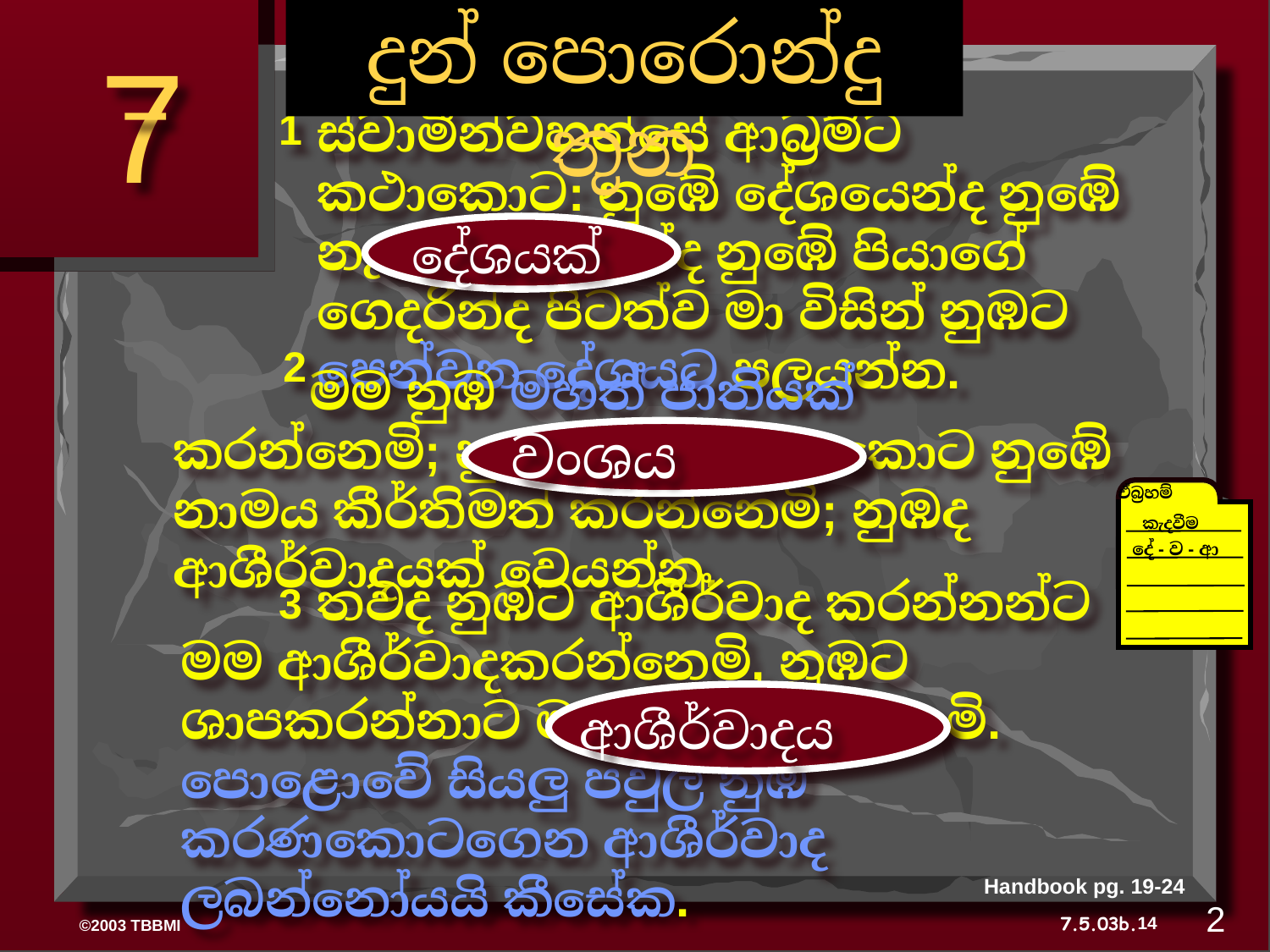

දුන් පොරොන්දු තුන

7

ස්වාමීන්වහන්සේ ආබ්‍රම්ට කථාකොට: නුඹේ දේශයෙන්ද නුඹේ නෑයන් කෙරෙන්ද නුඹේ පියාගේ ගෙදරින්ද පිටත්ව මා විසින් නුඹට පෙන්වන දේශයට පලයන්න.
1

දේශයක්

	 මම නුඹ මහත් ජාතියක් කරන්නෙමි; නුඹට ආශීර්වාද කොට නුඹේ නාමය කීර්තිමත් කරන්නෙමි; නුඹද ආශීර්වාදයක් වෙයන්න.
2
වංශය

ඒබ්‍රහම්

	 තවද නුඹට ආශීර්වාද කරන්නන්ට මම ආශීර්වාදකරන්නෙමි, නුඹට ශාපකරන්නාට මම ශාපකරන්නෙමි. පොළොවේ සියලු පවුල් නුඹ කරණකොටගෙන ආශීර්වාද ලබන්නෝයයි කීසේක.
3
කැදවීම

දේ - ව - ආ

ආශීර්වාදය
Handbook pg. 19-24
2
14